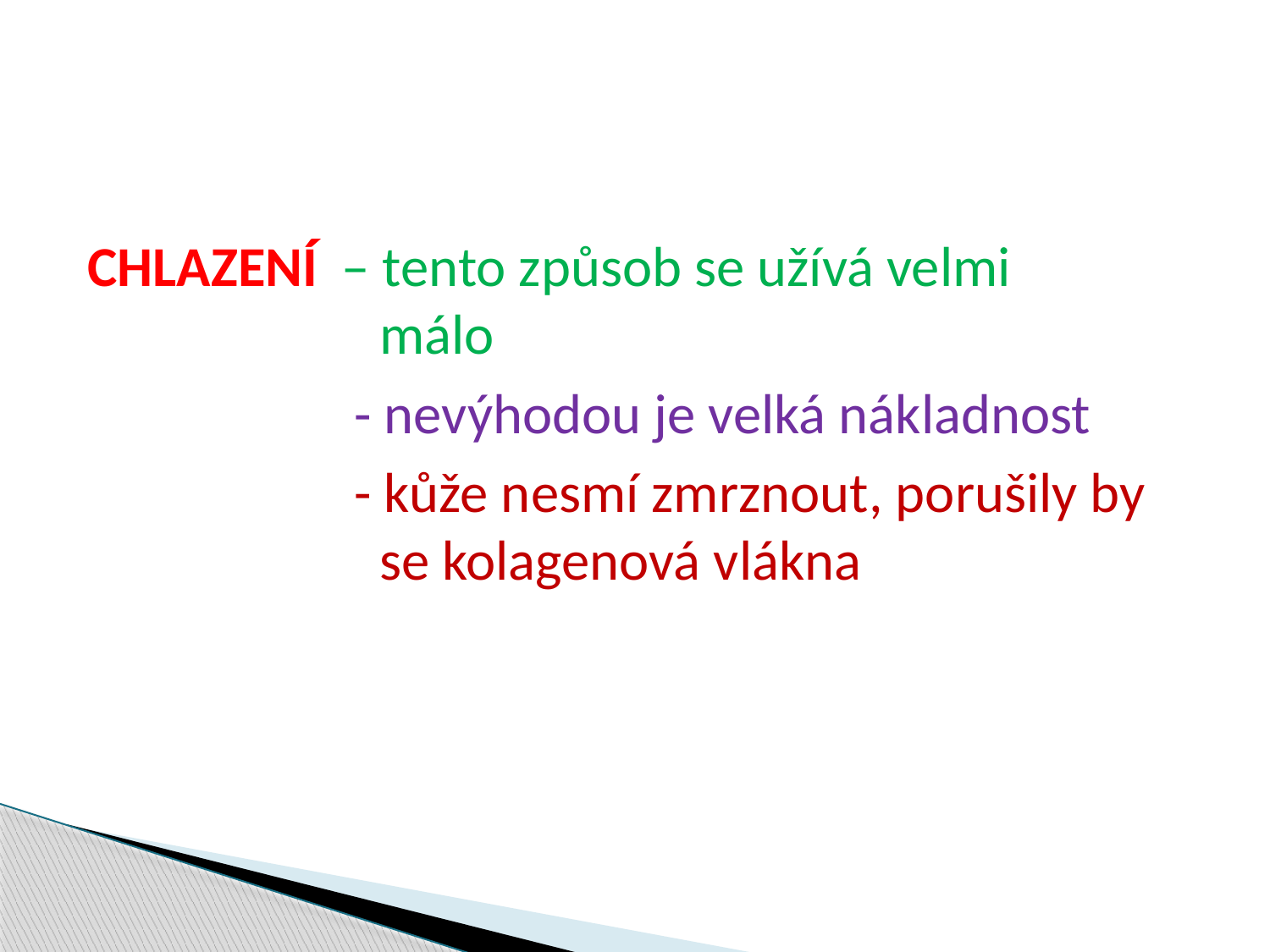

CHLAZENÍ 	– tento způsob se užívá velmi 		    	   málo
		 - nevýhodou je velká nákladnost
		 - kůže nesmí zmrznout, porušily by 		   se kolagenová vlákna